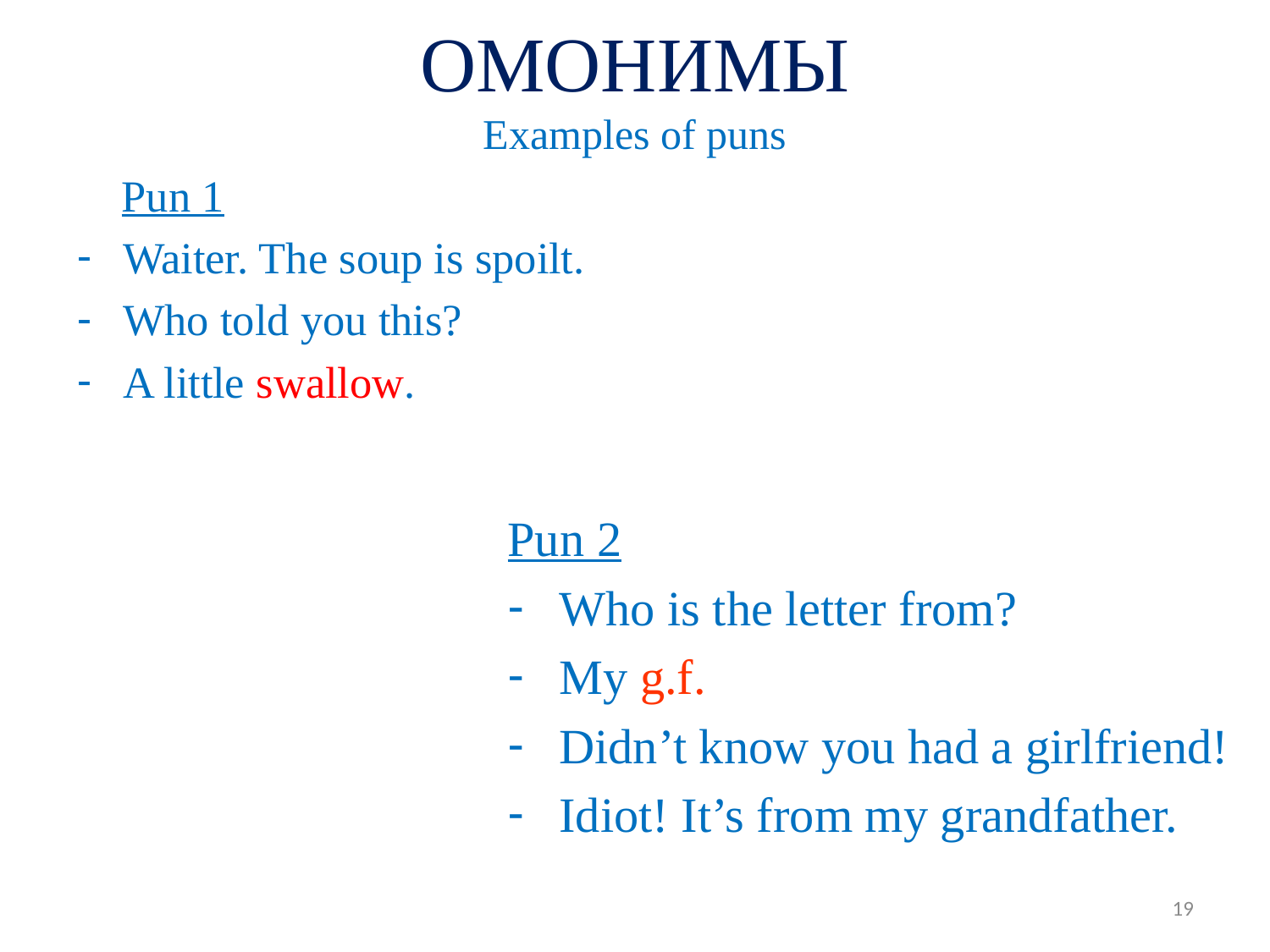

# ОМОНИМЫ

Examples of puns
    Pun 1
Waiter. The soup is spoilt.
Who told you this?
A little swallow.

Pun 2
Who is the letter from?
My g.f.
Didn’t know you had a girlfriend!
Idiot! It’s from my grandfather.
19